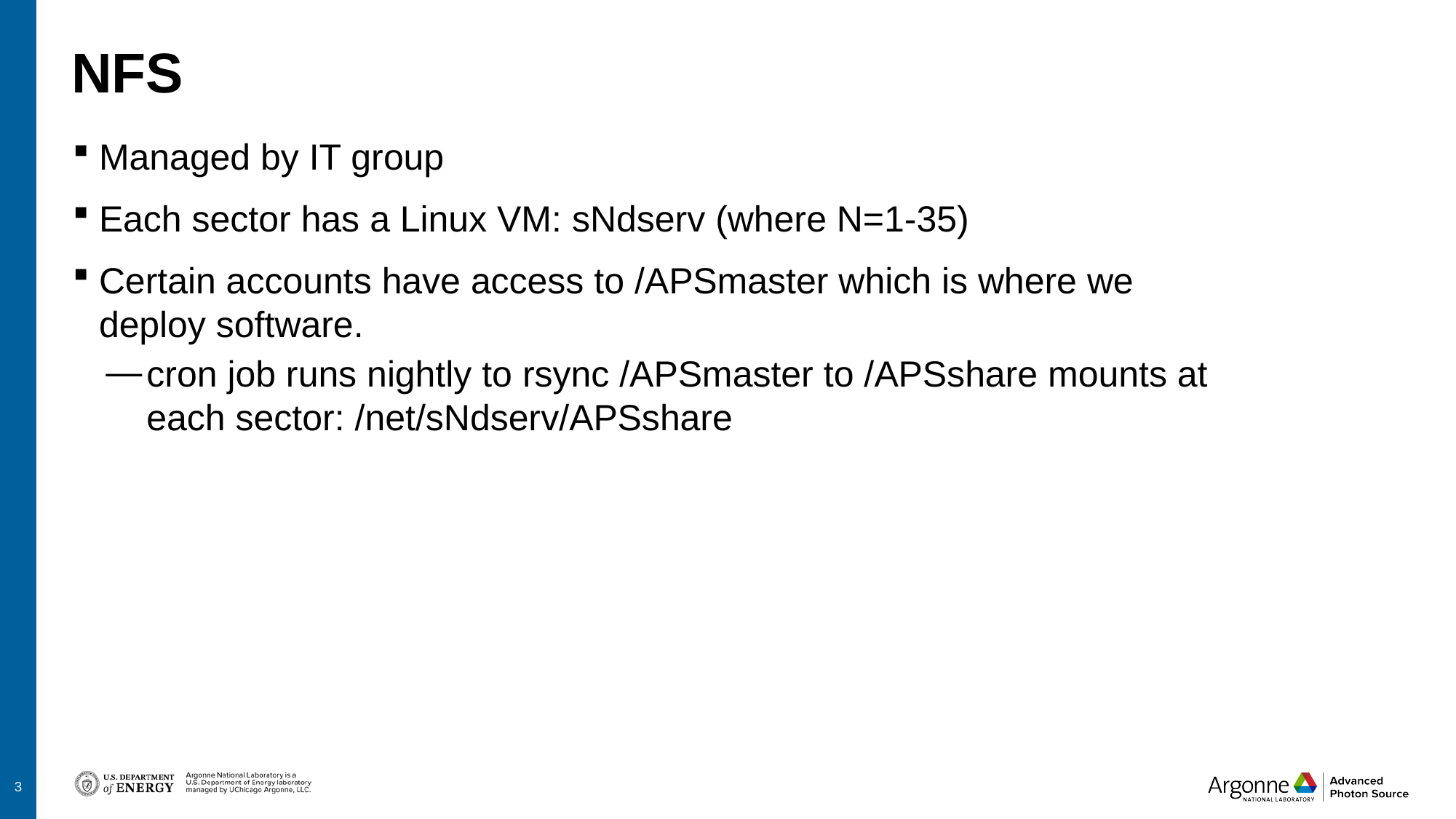

# NFS
Managed by IT group
Each sector has a Linux VM: sNdserv (where N=1-35)
Certain accounts have access to /APSmaster which is where we deploy software.
cron job runs nightly to rsync /APSmaster to /APSshare mounts at each sector: /net/sNdserv/APSshare
3